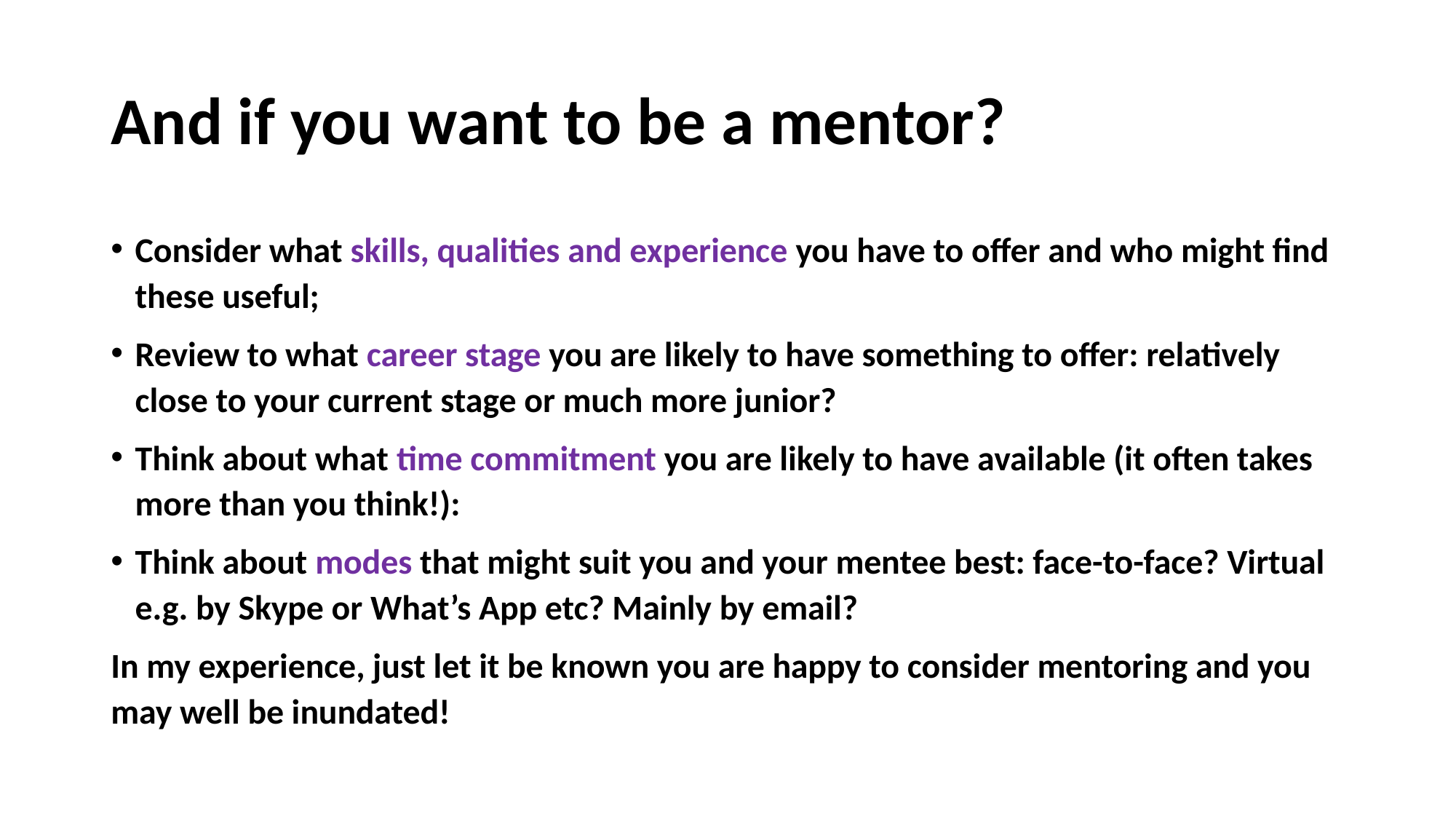

# And if you want to be a mentor?
Consider what skills, qualities and experience you have to offer and who might find these useful;
Review to what career stage you are likely to have something to offer: relatively close to your current stage or much more junior?
Think about what time commitment you are likely to have available (it often takes more than you think!):
Think about modes that might suit you and your mentee best: face-to-face? Virtual e.g. by Skype or What’s App etc? Mainly by email?
In my experience, just let it be known you are happy to consider mentoring and you may well be inundated!